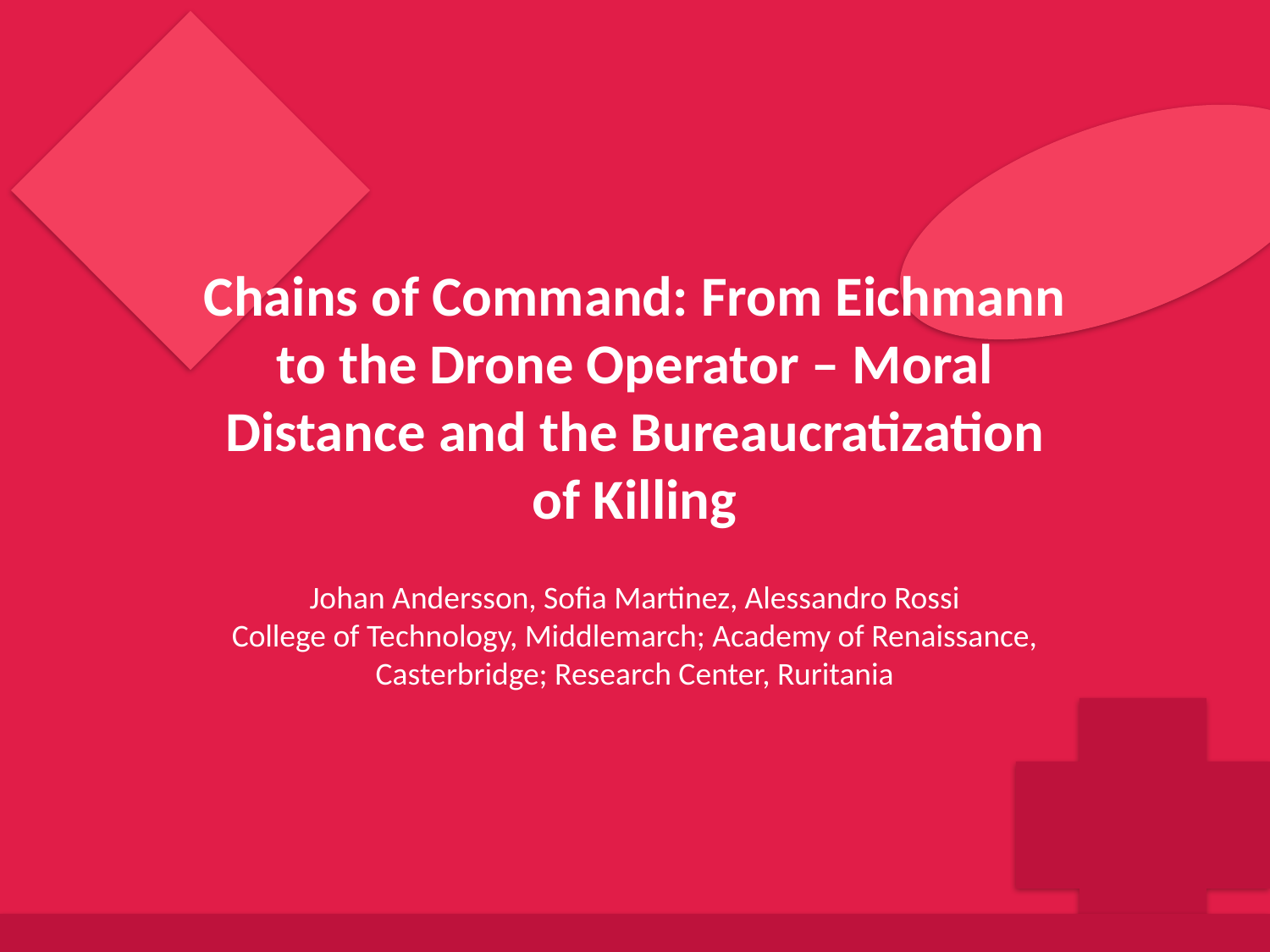

Chains of Command: From Eichmann to the Drone Operator – Moral Distance and the Bureaucratization of Killing
Johan Andersson, Sofia Martinez, Alessandro Rossi
College of Technology, Middlemarch; Academy of Renaissance, Casterbridge; Research Center, Ruritania

Generated by AI Scholar Frontier